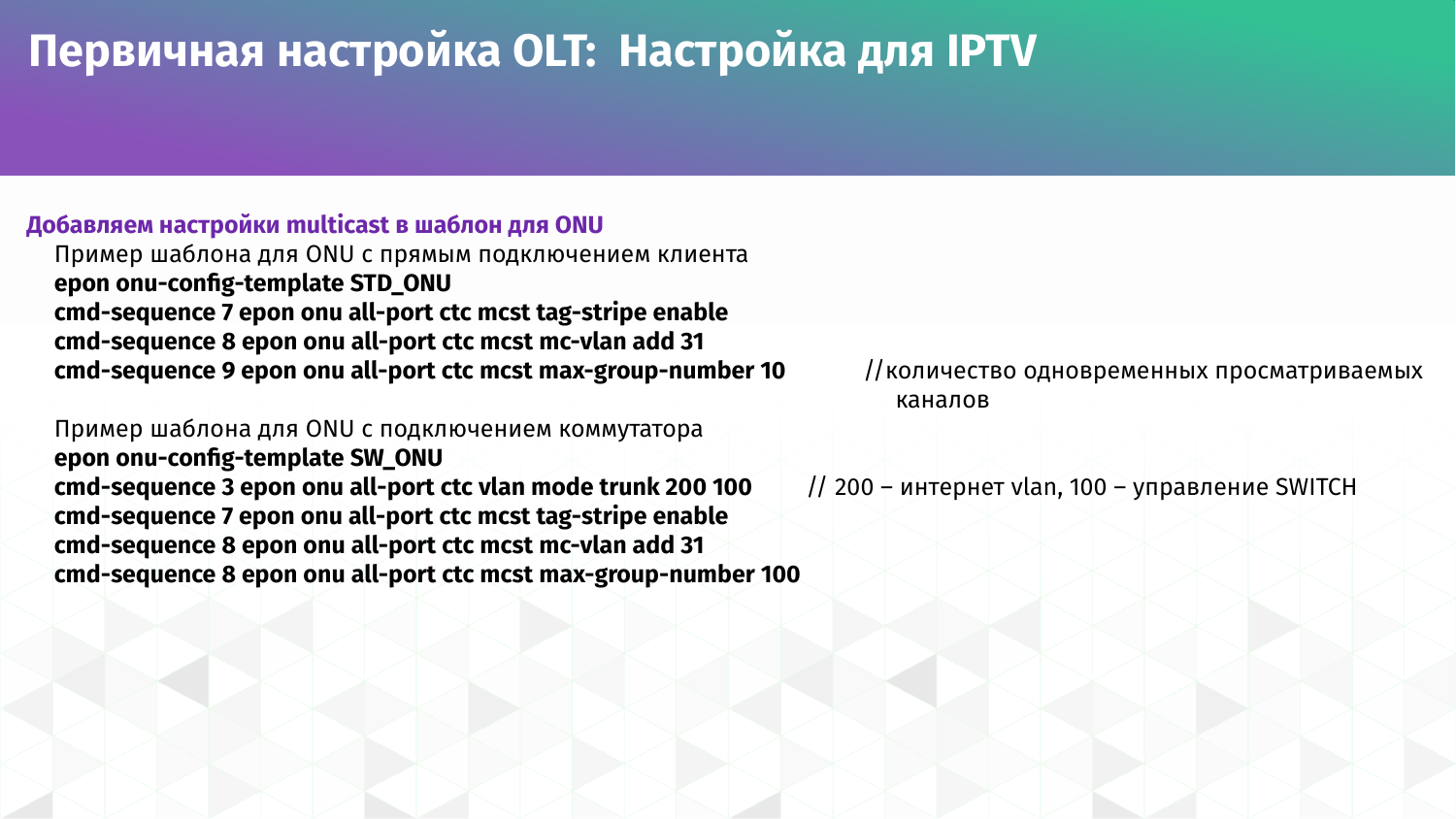

Первичная настройка OLT:  Настройка для IPTV

Добавляем настройки multicast в шаблон для ONU
Пример шаблона для ONU с прямым подключением клиента
epon onu-config-template STD_ONU
cmd-sequence 7 epon onu all-port ctc mcst tag-stripe enable
cmd-sequence 8 epon onu all-port ctc mcst mc-vlan add 31
cmd-sequence 9 epon onu all-port ctc mcst max-group-number 10             //количество одновременных просматриваемых
каналов
Пример шаблона для ONU с подключением коммутатора
epon onu-config-template SW_ONU
cmd-sequence 3 epon onu all-port ctc vlan mode trunk 200 100         // 200 – интернет vlan, 100 – управление SWITCH
cmd-sequence 7 epon onu all-port ctc mcst tag-stripe enable
cmd-sequence 8 epon onu all-port ctc mcst mc-vlan add 31
cmd-sequence 8 epon onu all-port ctc mcst max-group-number 100